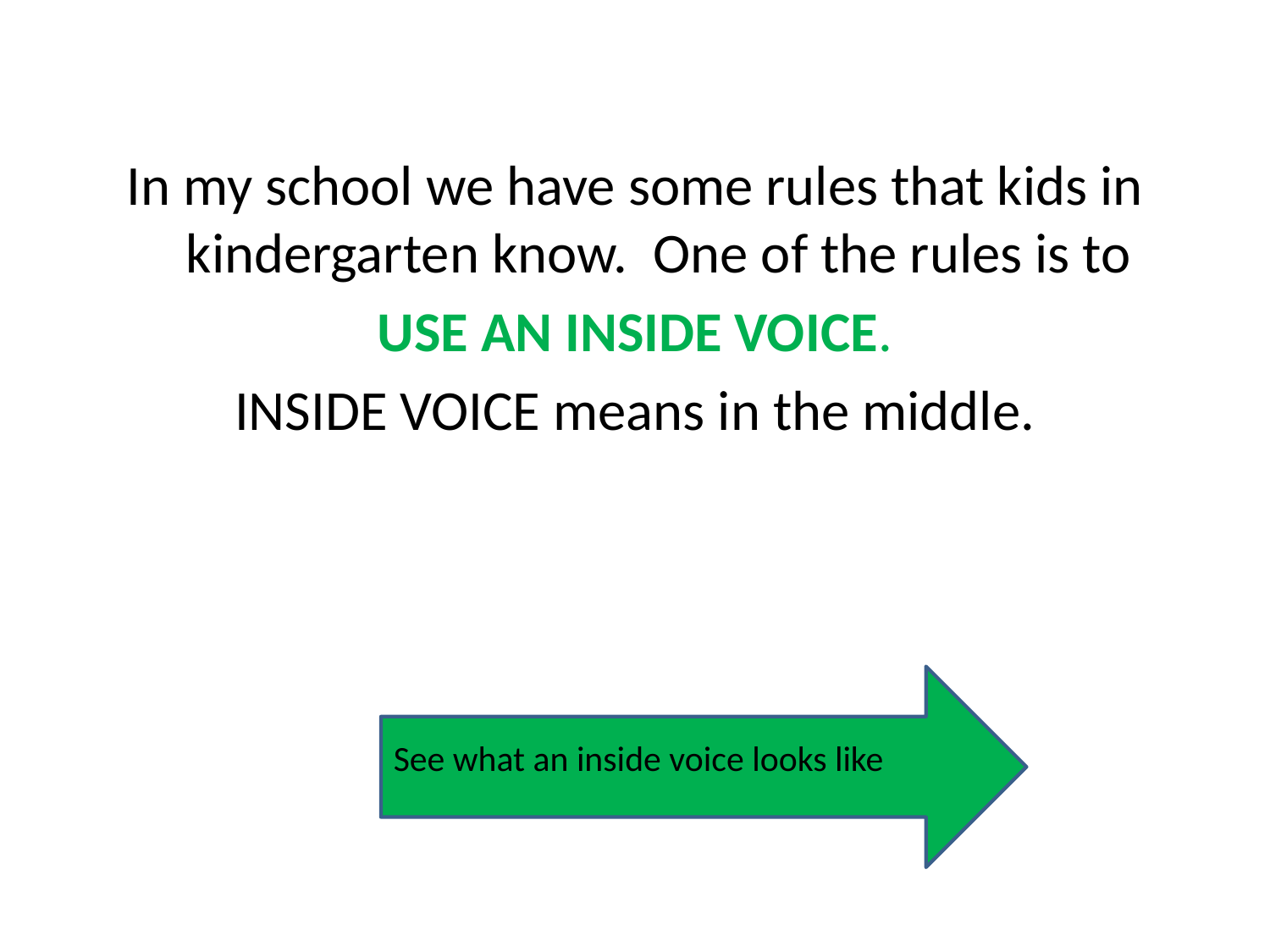

In my school we have some rules that kids in kindergarten know.  One of the rules is to
 USE AN INSIDE VOICE.
 INSIDE VOICE means in the middle.

See what an inside voice looks like